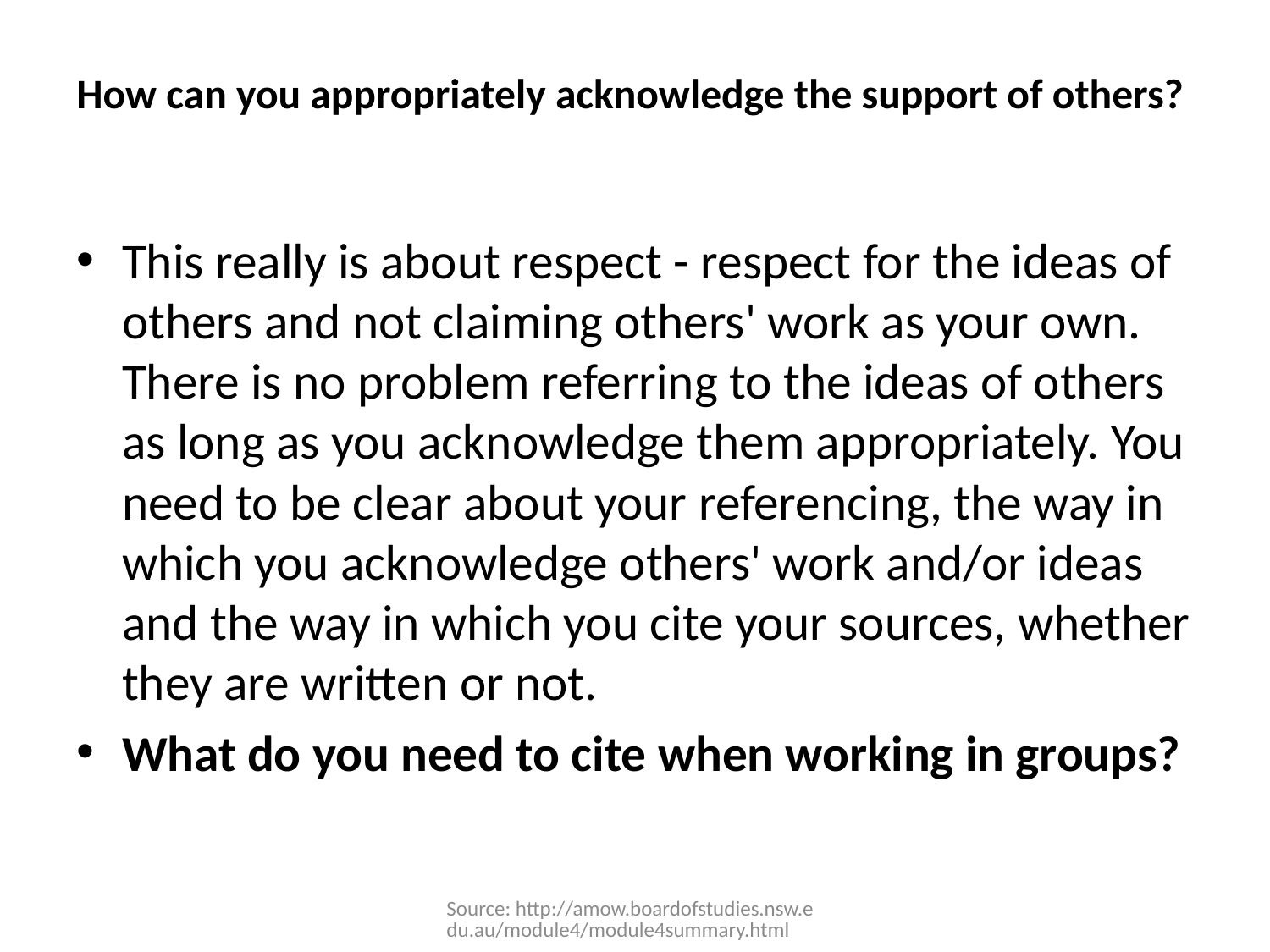

# How can you appropriately acknowledge the support of others?
This really is about respect - respect for the ideas of others and not claiming others' work as your own. There is no problem referring to the ideas of others as long as you acknowledge them appropriately. You need to be clear about your referencing, the way in which you acknowledge others' work and/or ideas and the way in which you cite your sources, whether they are written or not.
What do you need to cite when working in groups?

Source: http://amow.boardofstudies.nsw.edu.au/module4/module4summary.html